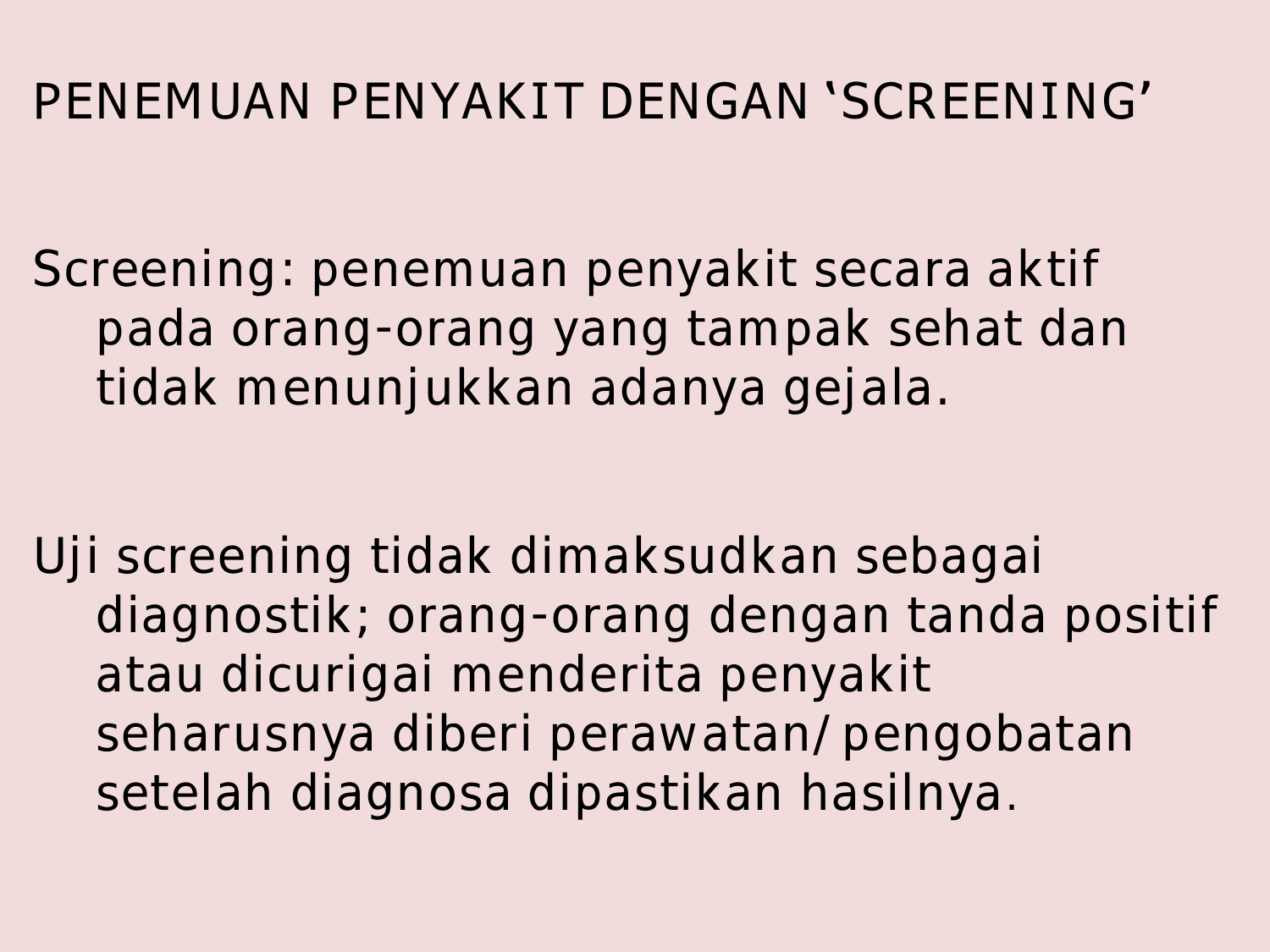

PENEMUAN PENYAKIT DENGAN ‘SCREENING’

Screening: penemuan penyakit secara aktif pada orang-orang yang tampak sehat dan tidak menunjukkan adanya gejala.

Uji screening tidak dimaksudkan sebagai diagnostik; orang-orang dengan tanda positif atau dicurigai menderita penyakit seharusnya diberi perawatan/pengobatan setelah diagnosa dipastikan hasilnya.